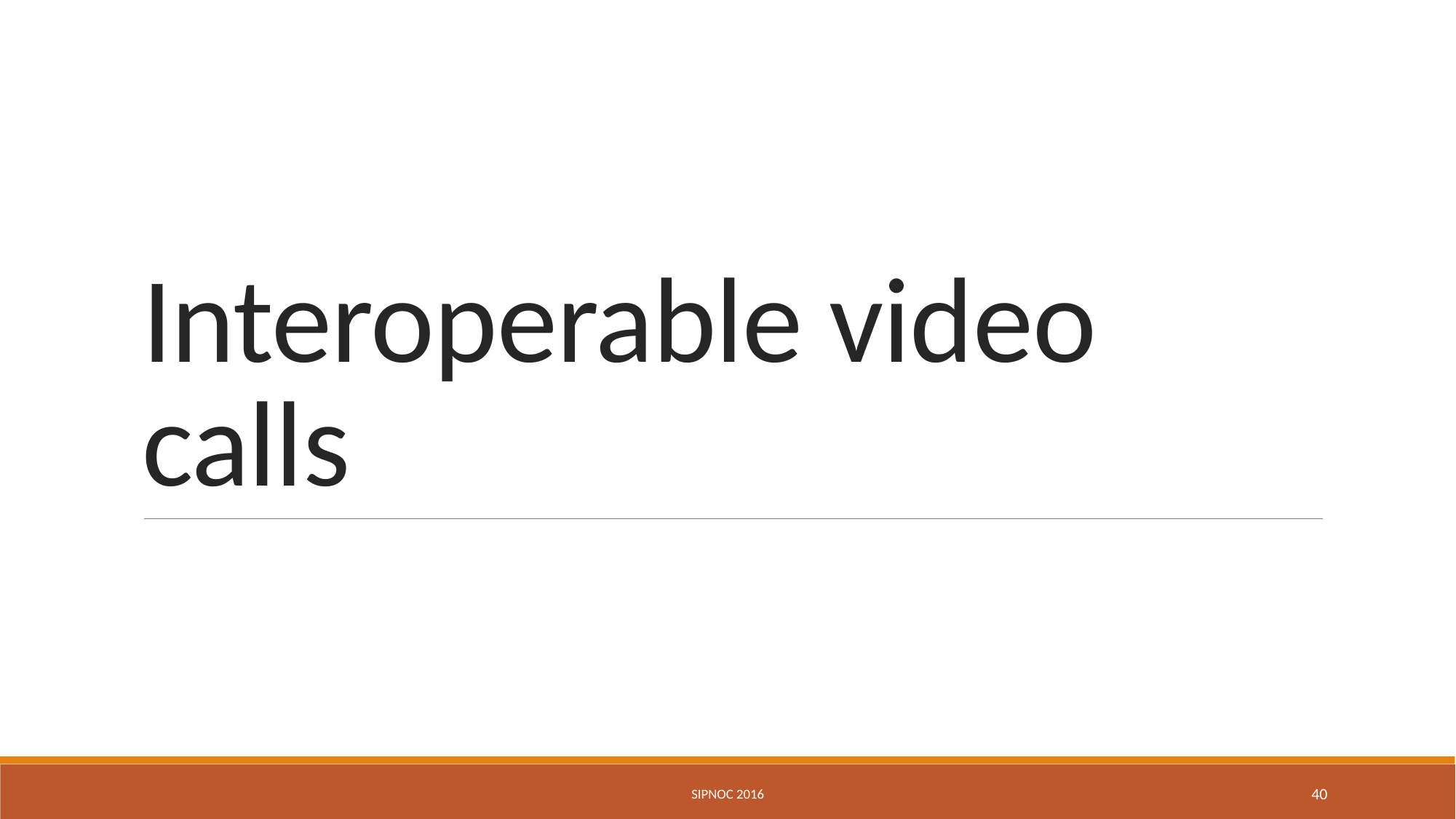

# Interoperable video calls

SIPNOC 2016
40